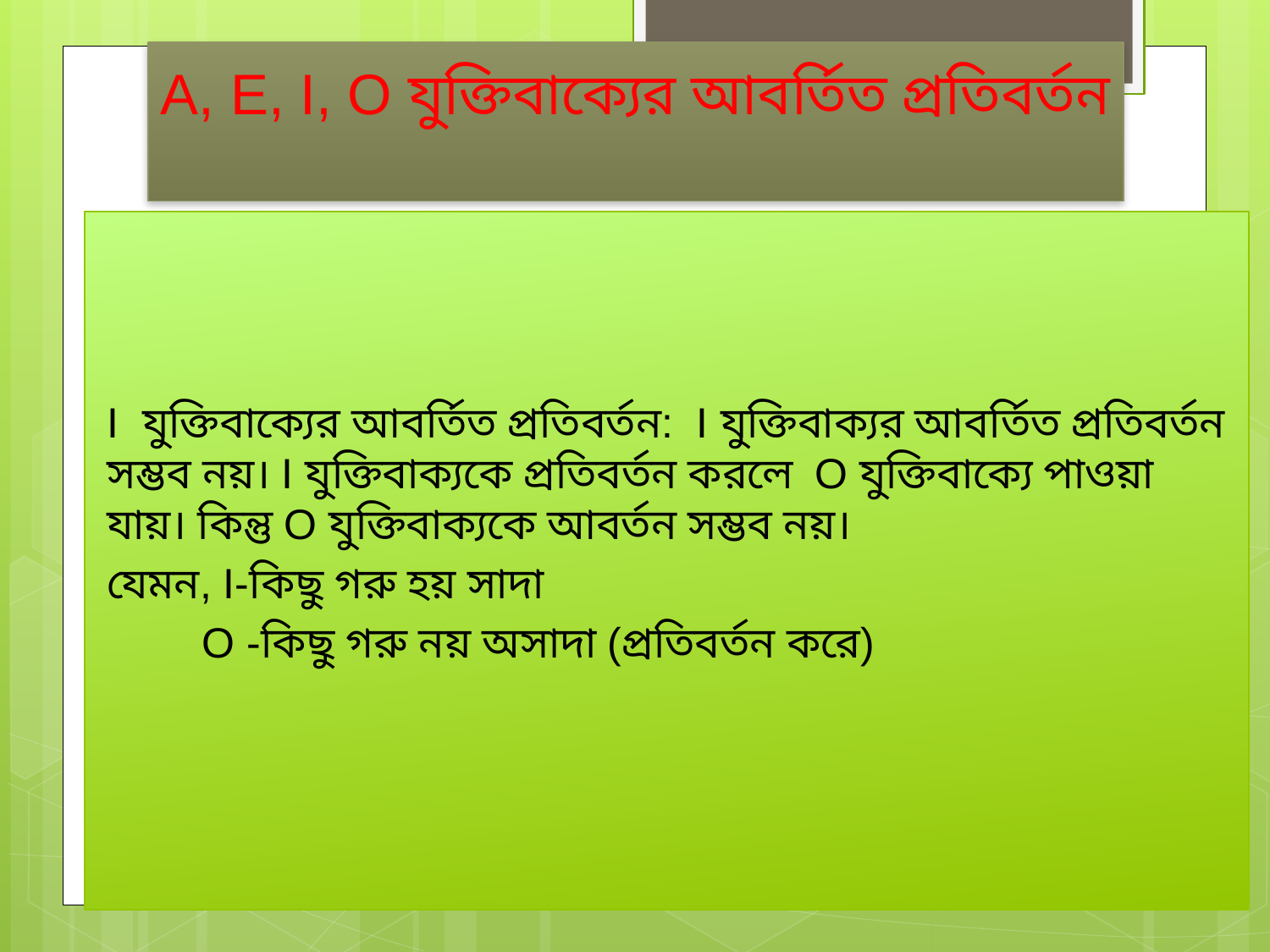

# A, E, I, O যুক্তিবাক্যের আবর্তিত প্রতিবর্তন

I  যুক্তিবাক্যের আবর্তিত প্রতিবর্তন:  I যুক্তিবাক্যর আবর্তিত প্রতিবর্তন সম্ভব নয়। I যুক্তিবাক্যকে প্রতিবর্তন করলে  O যুক্তিবাক্যে পাওয়া যায়। কিন্তু O যুক্তিবাক্যকে আবর্তন সম্ভব নয়।
যেমন, I-কিছু গরু হয় সাদা
        O -কিছু গরু নয় অসাদা (প্রতিবর্তন করে)